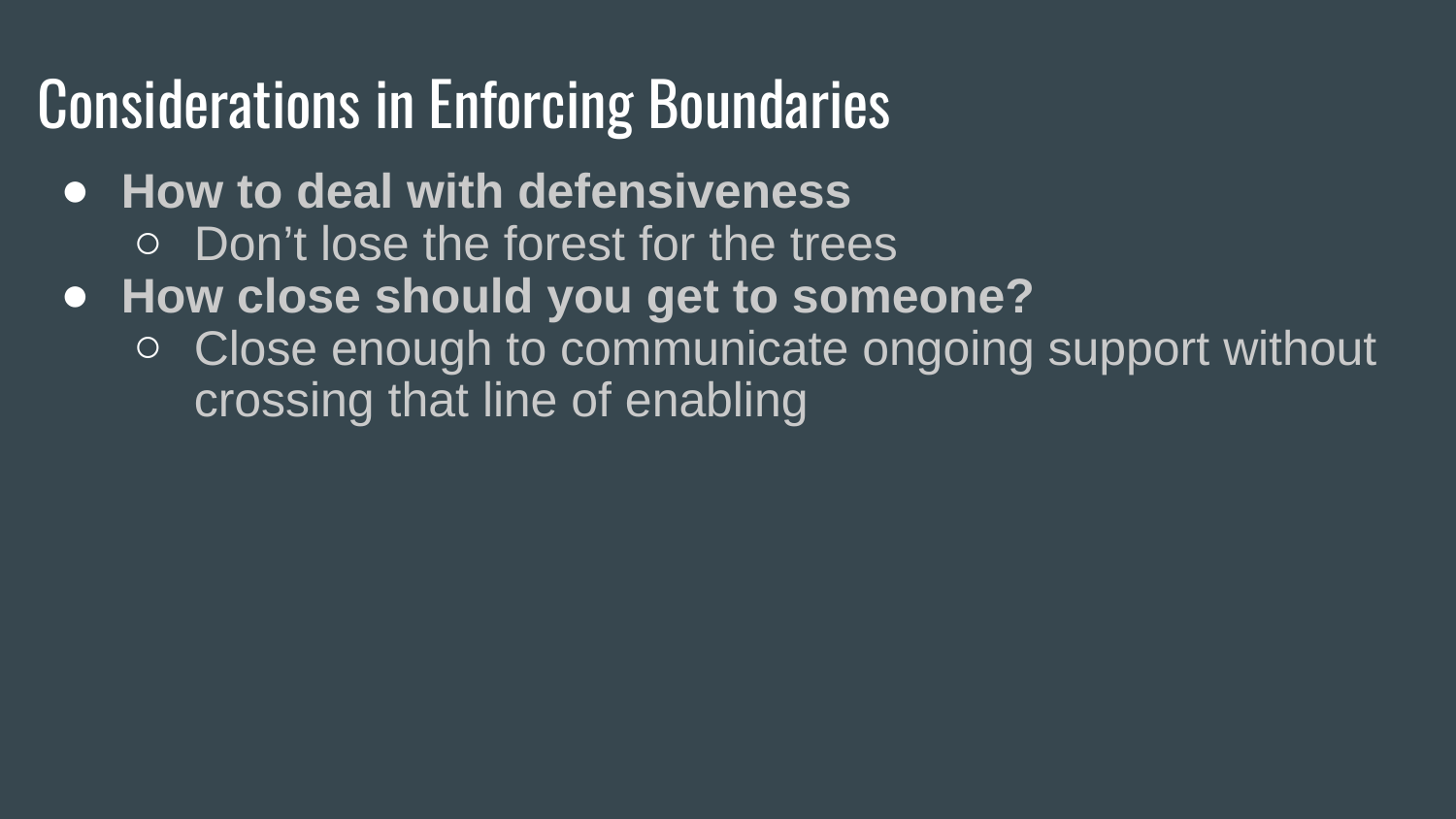

# Considerations in Enforcing Boundaries
How to deal with defensiveness
Don’t lose the forest for the trees
How close should you get to someone?
Close enough to communicate ongoing support without crossing that line of enabling